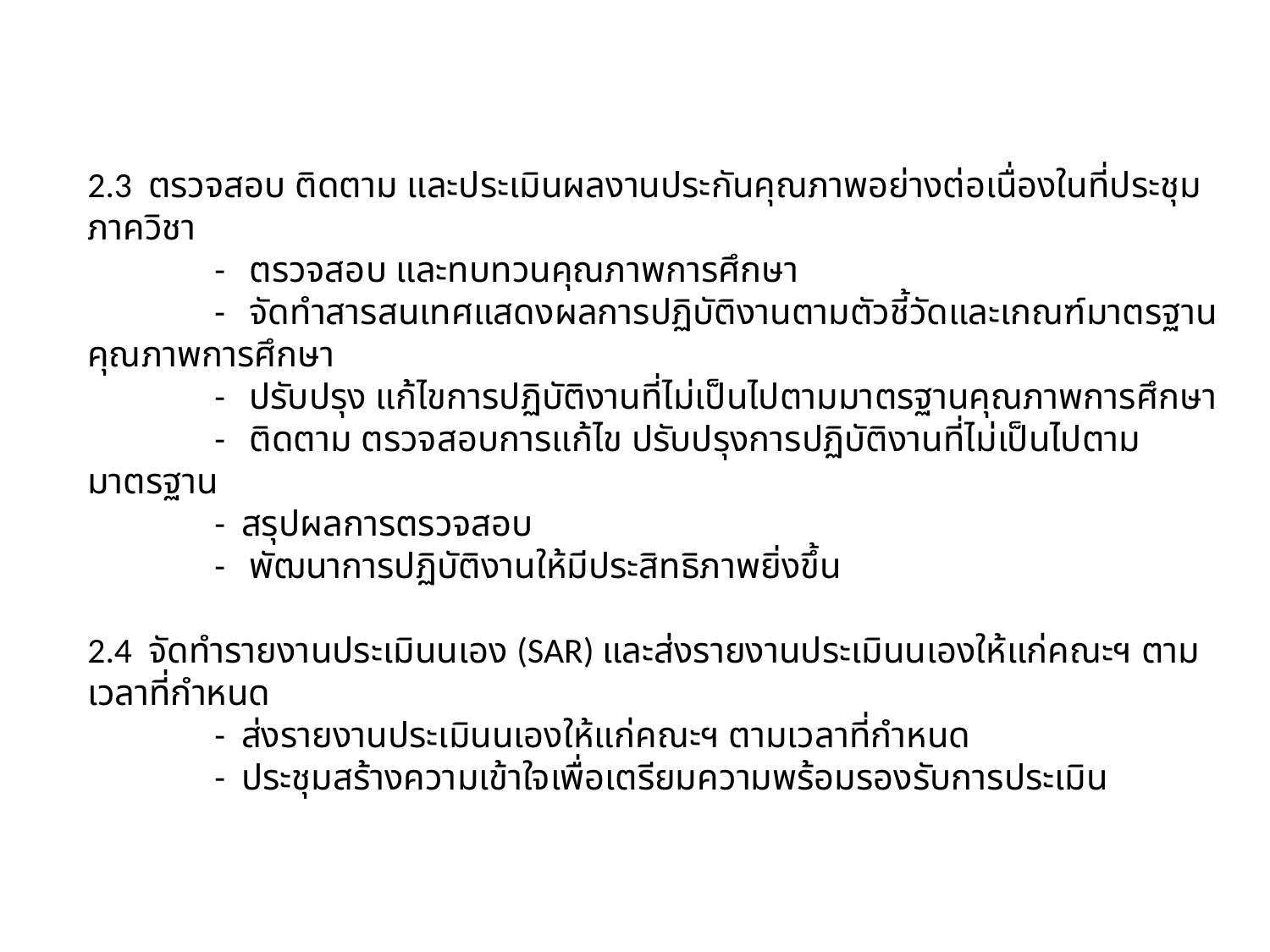

2.3  ตรวจสอบ ติดตาม และประเมินผลงานประกันคุณภาพอย่างต่อเนื่องในที่ประชุมภาควิชา
	-   ตรวจสอบ และทบทวนคุณภาพการศึกษา
	-   จัดทำสารสนเทศแสดงผลการปฏิบัติงานตามตัวชี้วัดและเกณฑ์มาตรฐานคุณภาพการศึกษา
	-   ปรับปรุง แก้ไขการปฏิบัติงานที่ไม่เป็นไปตามมาตรฐานคุณภาพการศึกษา
	-   ติดตาม ตรวจสอบการแก้ไข ปรับปรุงการปฏิบัติงานที่ไม่เป็นไปตามมาตรฐาน
	-  สรุปผลการตรวจสอบ
	-   พัฒนาการปฏิบัติงานให้มีประสิทธิภาพยิ่งขึ้น

2.4  จัดทำรายงานประเมินนเอง (SAR) และส่งรายงานประเมินนเองให้แก่คณะฯ ตามเวลาที่กำหนด
	-  ส่งรายงานประเมินนเองให้แก่คณะฯ ตามเวลาที่กำหนด
	-  ประชุมสร้างความเข้าใจเพื่อเตรียมความพร้อมรองรับการประเมิน